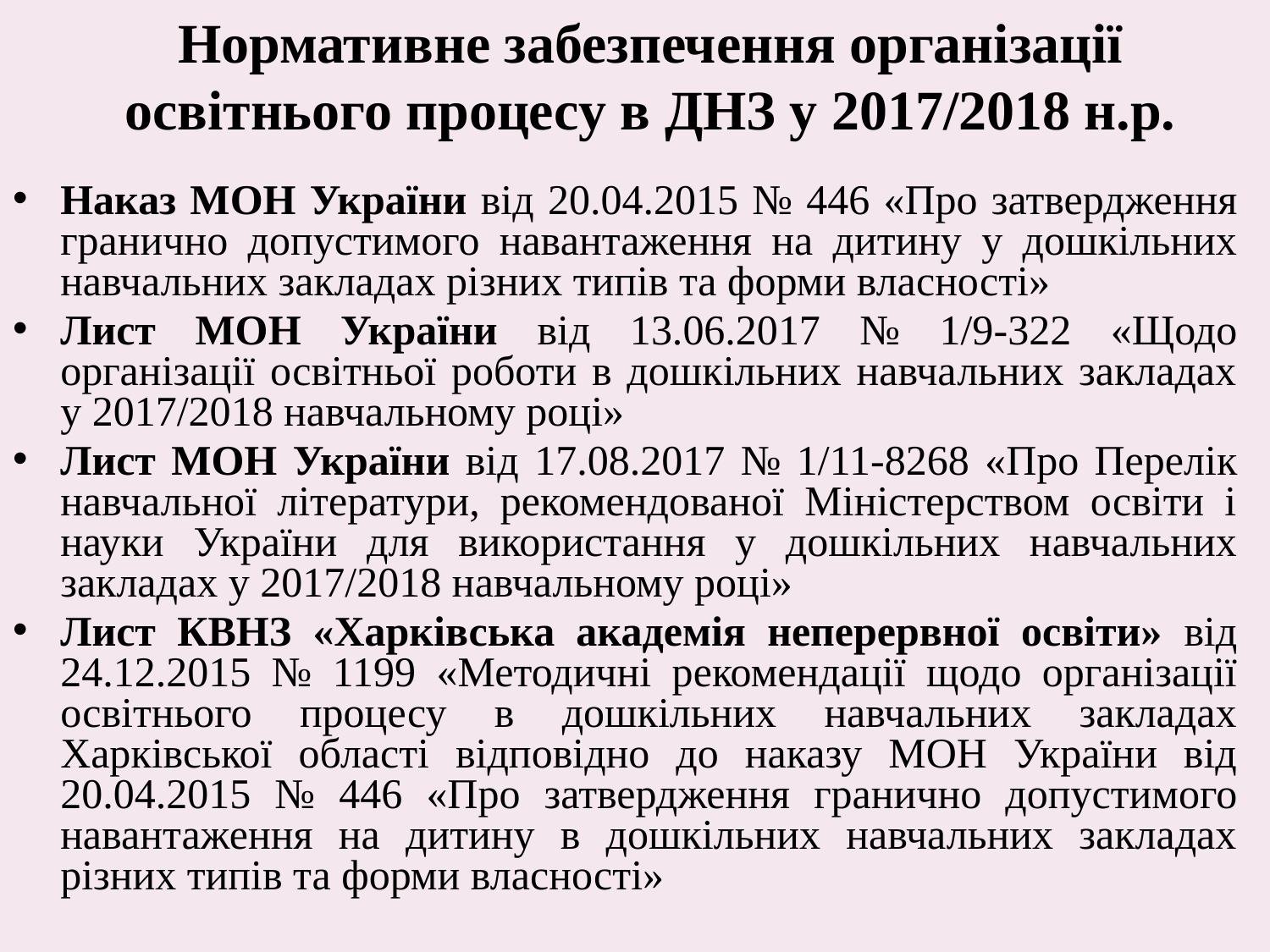

# Нормативне забезпечення організації освітнього процесу в ДНЗ у 2017/2018 н.р.
Наказ МОН України від 20.04.2015 № 446 «Про затвердження гранично допустимого навантаження на дитину у дошкільних навчальних закладах різних типів та форми власності»
Лист МОН України від 13.06.2017 № 1/9-322 «Щодо організації освітньої роботи в дошкільних навчальних закладах у 2017/2018 навчальному році»
Лист МОН України від 17.08.2017 № 1/11-8268 «Про Перелік навчальної літератури, рекомендованої Міністерством освіти і науки України для використання у дошкільних навчальних закладах у 2017/2018 навчальному році»
Лист КВНЗ «Харківська академія неперервної освіти» від 24.12.2015 № 1199 «Методичні рекомендації щодо організації освітнього процесу в дошкільних навчальних закладах Харківської області відповідно до наказу МОН України від 20.04.2015 № 446 «Про затвердження гранично допустимого навантаження на дитину в дошкільних навчальних закладах різних типів та форми власності»